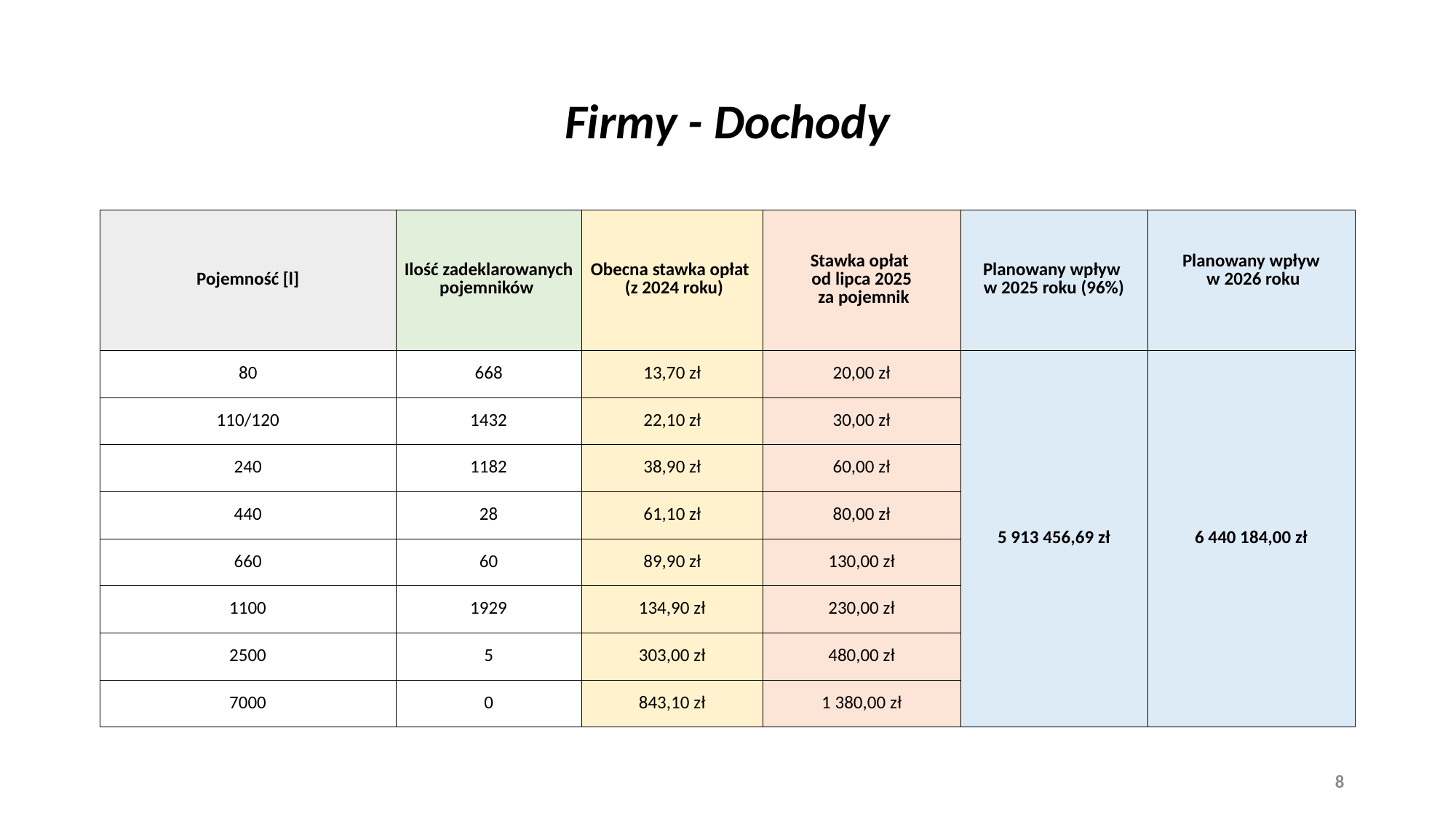

# Firmy - Dochody
| Pojemność [l] | Ilość zadeklarowanych pojemników | Obecna stawka opłat (z 2024 roku) | Stawka opłat od lipca 2025 za pojemnik | Planowany wpływ w 2025 roku (96%) | Planowany wpływ w 2026 roku |
| --- | --- | --- | --- | --- | --- |
| 80 | 668 | 13,70 zł | 20,00 zł | 5 913 456,69 zł | 6 440 184,00 zł |
| 110/120 | 1432 | 22,10 zł | 30,00 zł |  |  |
| 240 | 1182 | 38,90 zł | 60,00 zł |  |  |
| 440 | 28 | 61,10 zł | 80,00 zł |  |  |
| 660 | 60 | 89,90 zł | 130,00 zł |  |  |
| 1100 | 1929 | 134,90 zł | 230,00 zł |  |  |
| 2500 | 5 | 303,00 zł | 480,00 zł |  |  |
| 7000 | 0 | 843,10 zł | 1 380,00 zł |  |  |
8